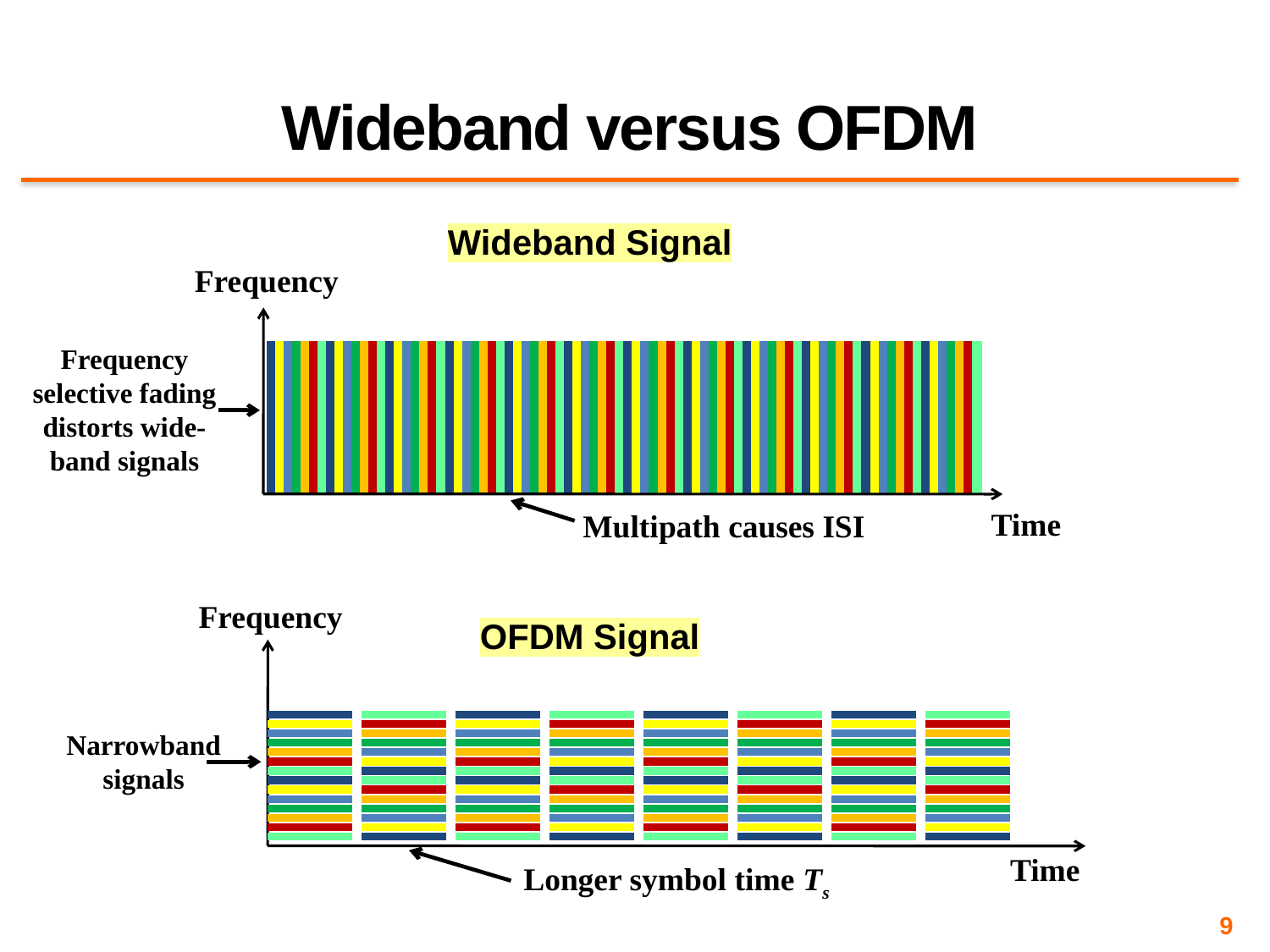

# Wideband versus OFDM
Wideband Signal
Frequency
Frequency selective fading
distorts wide-band signals
Time
Multipath causes ISI
Frequency
OFDM Signal
Narrowband
signals
Time
Longer symbol time Ts
9